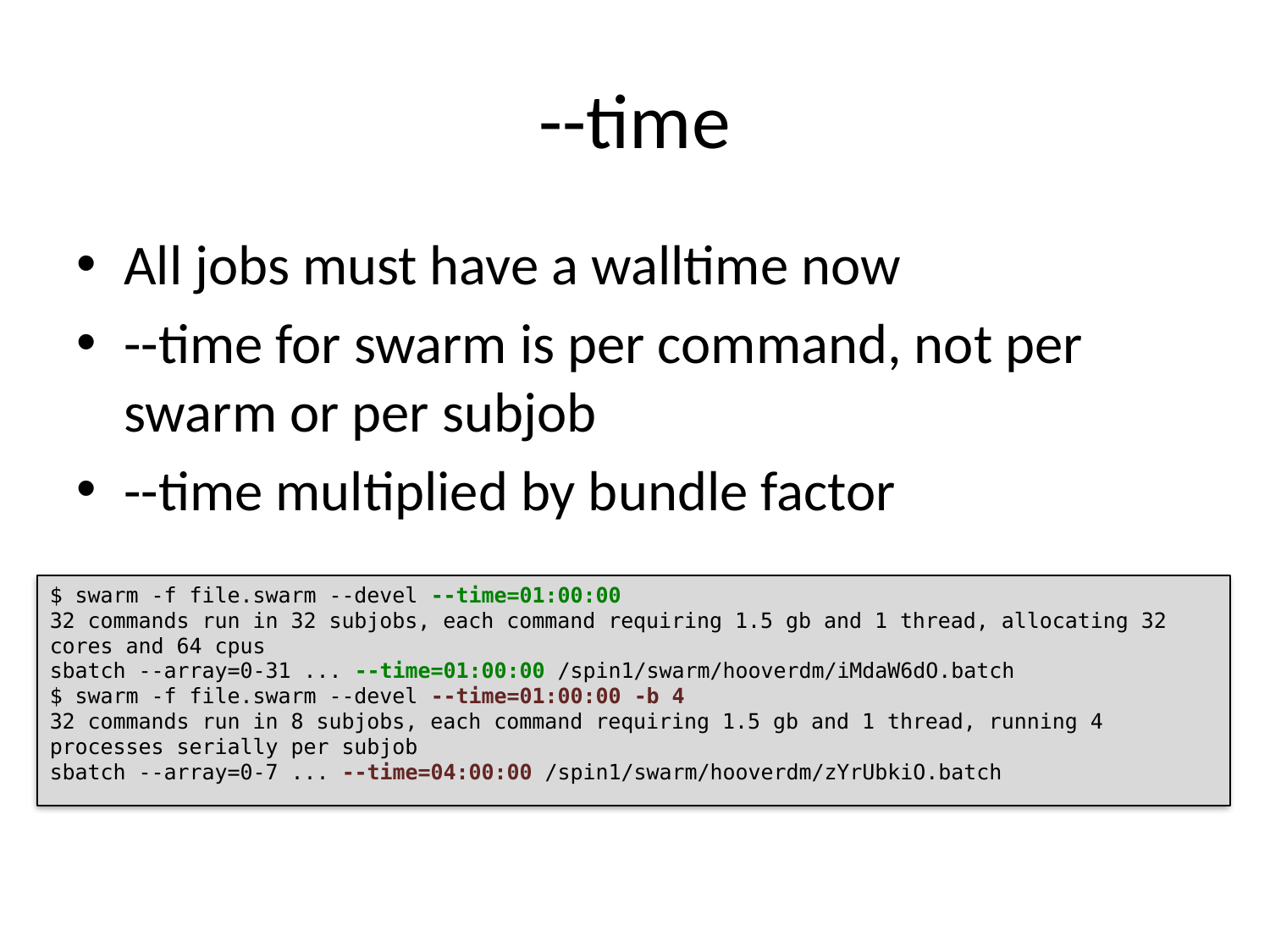

# --time
All jobs must have a walltime now
--time for swarm is per command, not per swarm or per subjob
--time multiplied by bundle factor
$ swarm -f file.swarm --devel --time=01:00:00
32 commands run in 32 subjobs, each command requiring 1.5 gb and 1 thread, allocating 32 cores and 64 cpus
sbatch --array=0-31 ... --time=01:00:00 /spin1/swarm/hooverdm/iMdaW6dO.batch
$ swarm -f file.swarm --devel --time=01:00:00 -b 4
32 commands run in 8 subjobs, each command requiring 1.5 gb and 1 thread, running 4 processes serially per subjob
sbatch --array=0-7 ... --time=04:00:00 /spin1/swarm/hooverdm/zYrUbkiO.batch